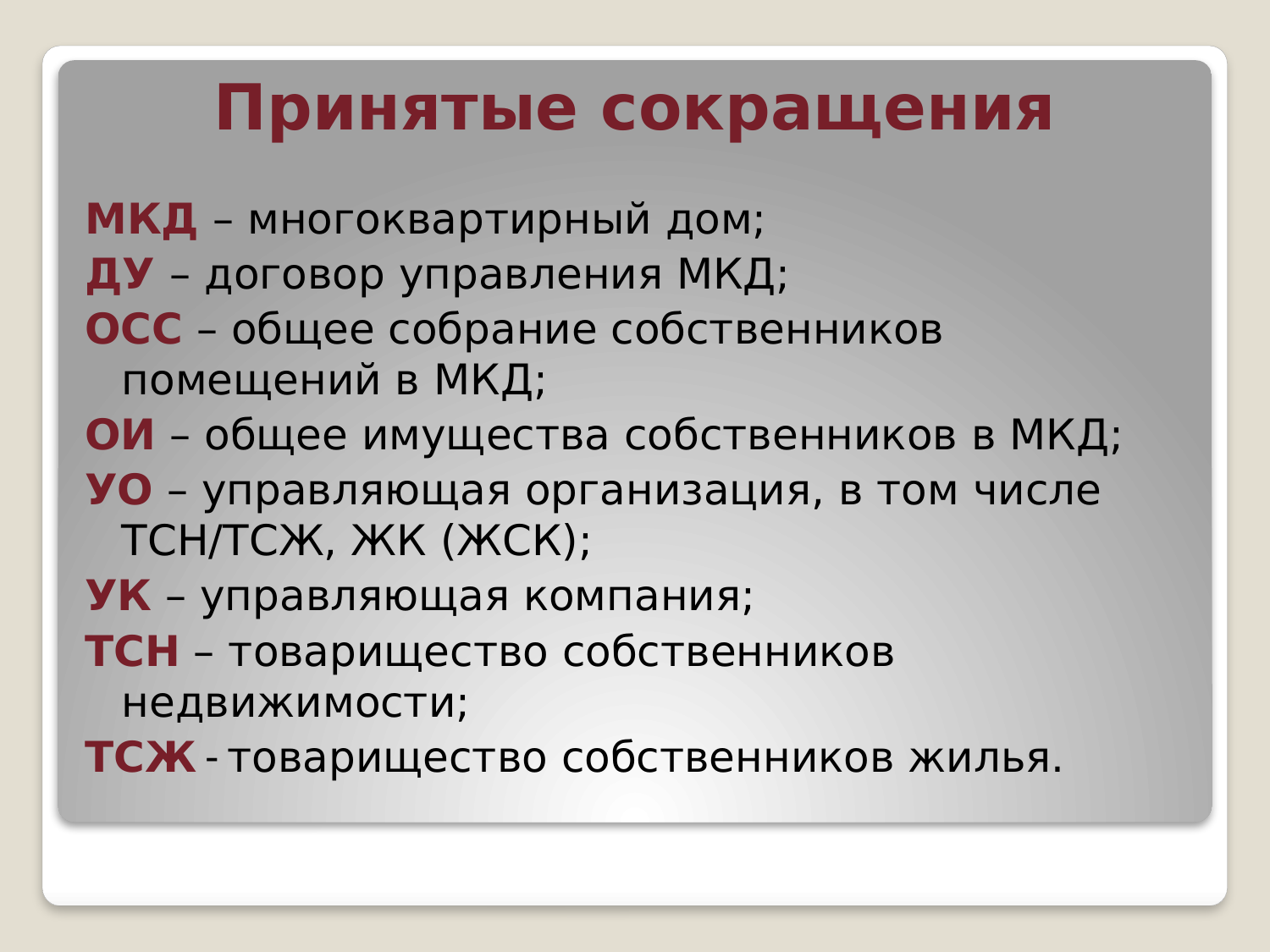

# Принятые сокращения
МКД – многоквартирный дом;
ДУ – договор управления МКД;
ОСС – общее собрание собственников помещений в МКД;
ОИ – общее имущества собственников в МКД;
УО – управляющая организация, в том числе ТСН/ТСЖ, ЖК (ЖСК);
УК – управляющая компания;
ТСН – товарищество собственников недвижимости;
ТСЖ - товарищество собственников жилья.